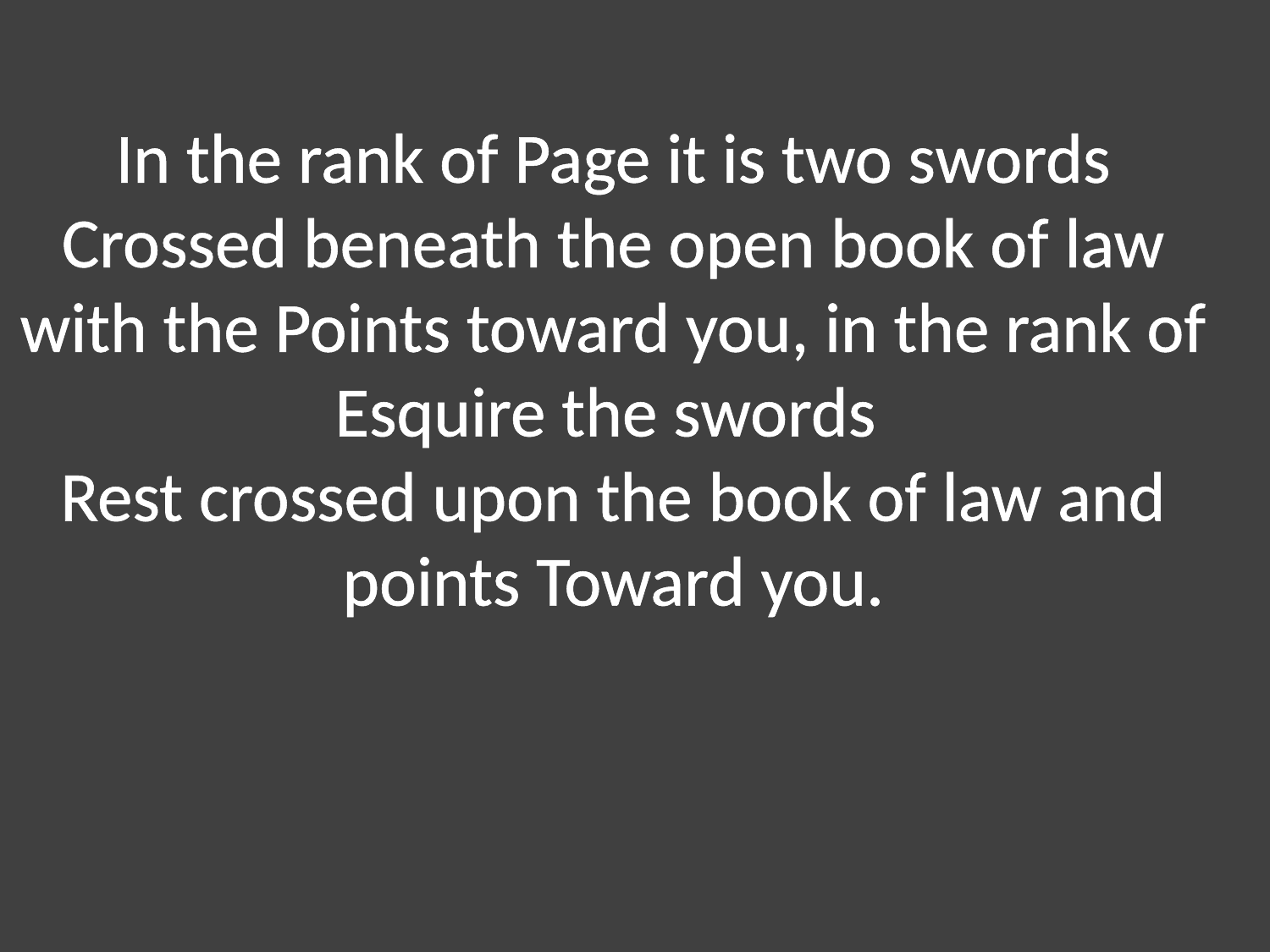

In the rank of Page it is two swords Crossed beneath the open book of law with the Points toward you, in the rank of Esquire the swords
Rest crossed upon the book of law and points Toward you.